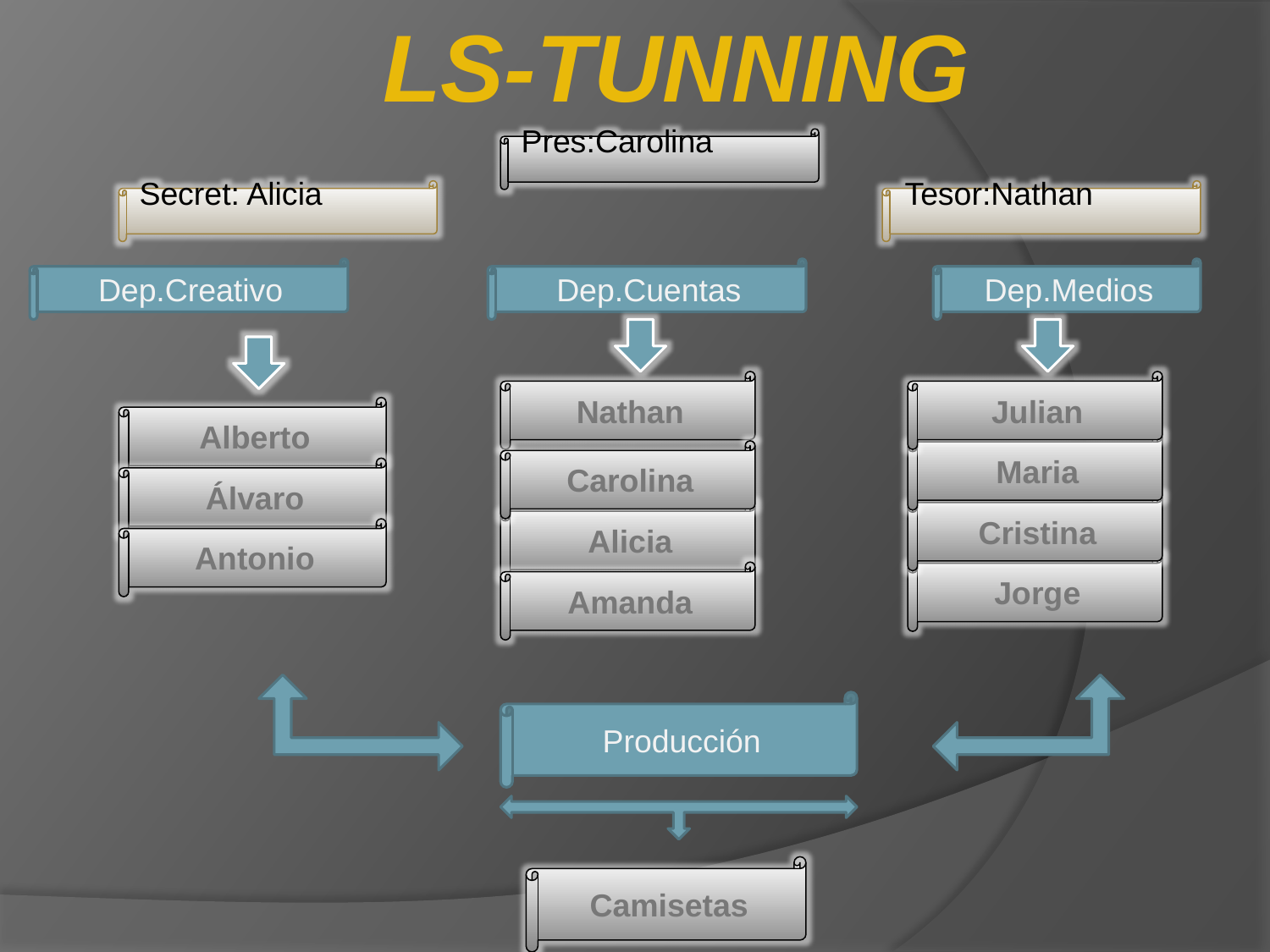

LS-TUNNING

Pres:Carolina
Secret: Alicia
Tesor:Nathan
Dep.Creativo
Dep.Cuentas
Dep.Medios

Nathan
Julian
Alberto
Maria
Carolina
Álvaro
Cristina
Alicia
Antonio
Jorge
Amanda

Producción

Camisetas